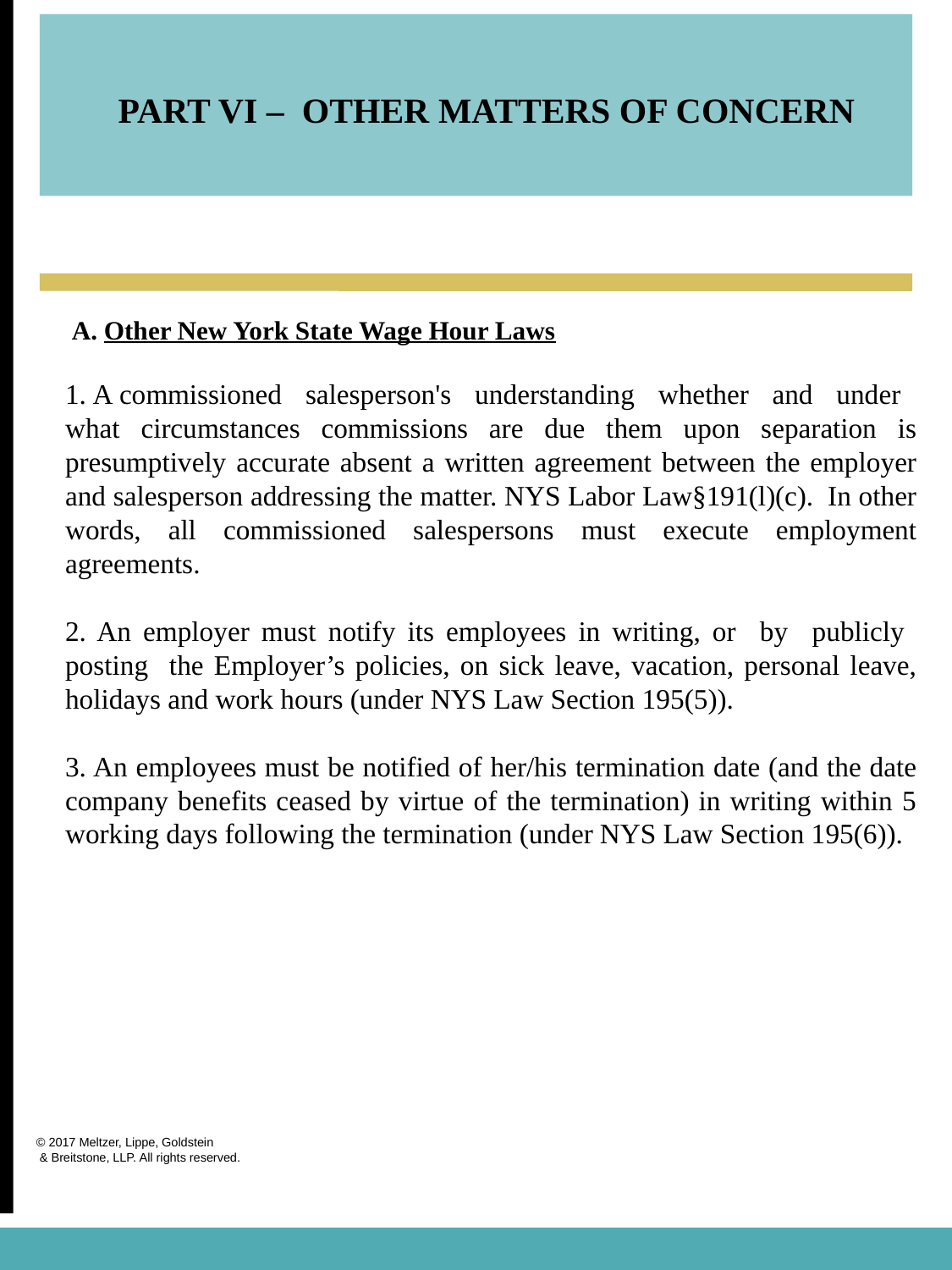

PART VI –  OTHER MATTERS OF CONCERN
 A. Other New York State Wage Hour Laws

1. A commissioned   salesperson's   understanding   whether   and   under   what circumstances commissions are due them upon separation is presumptively accurate absent a written agreement between the employer and salesperson addressing the matter. NYS Labor Law§191(l)(c).  In other words, all commissioned salespersons must execute employment agreements.

2. An employer must notify its employees in writing, or  by  publicly  posting  the Employer’s policies, on sick leave, vacation, personal leave, holidays and work hours (under NYS Law Section 195(5)).

3. An employees must be notified of her/his termination date (and the date company benefits ceased by virtue of the termination) in writing within 5 working days following the termination (under NYS Law Section 195(6)).